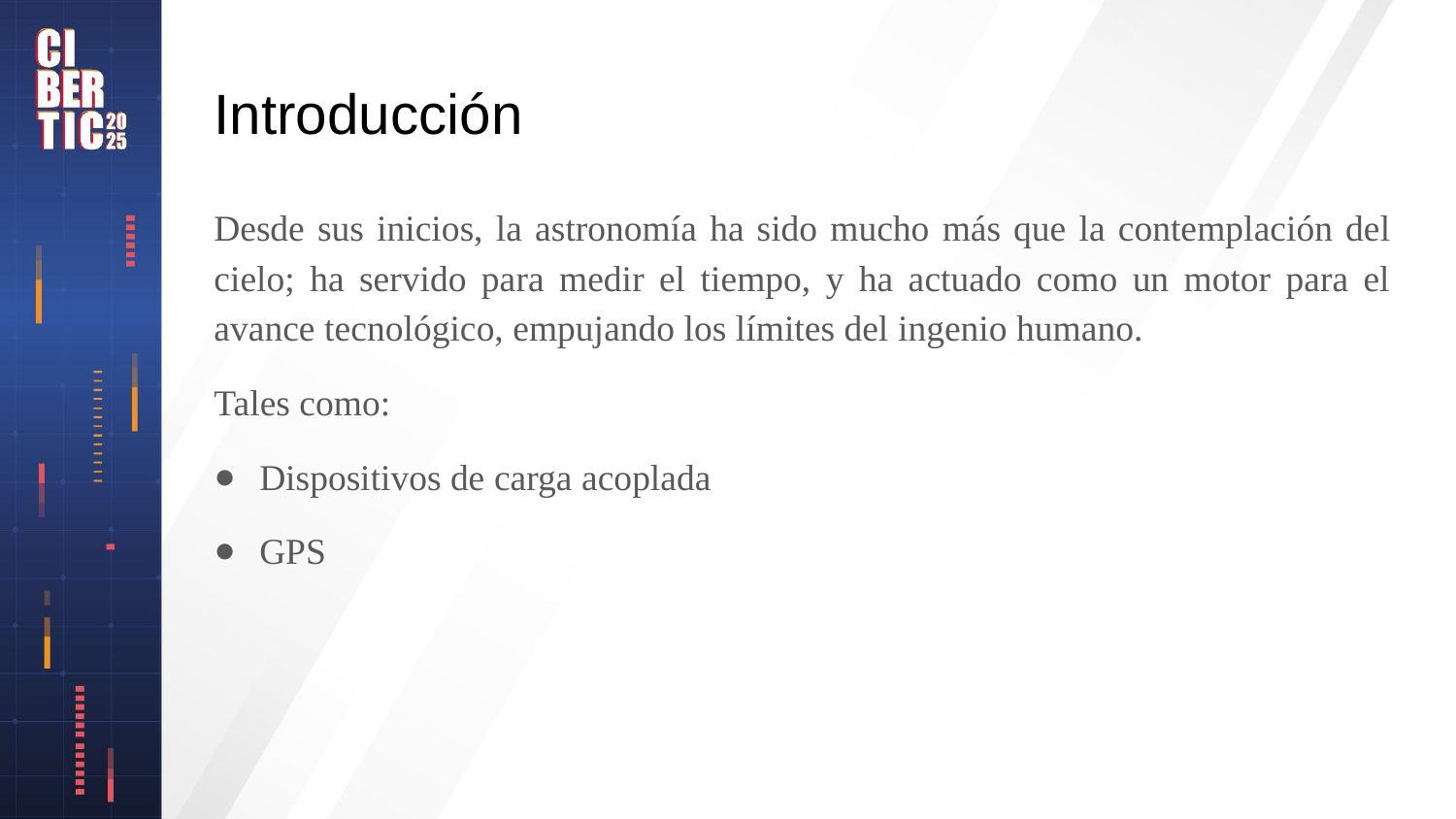

# Introducción
Desde sus inicios, la astronomía ha sido mucho más que la contemplación del cielo; ha servido para medir el tiempo, y ha actuado como un motor para el avance tecnológico, empujando los límites del ingenio humano.
Tales como:
Dispositivos de carga acoplada
GPS